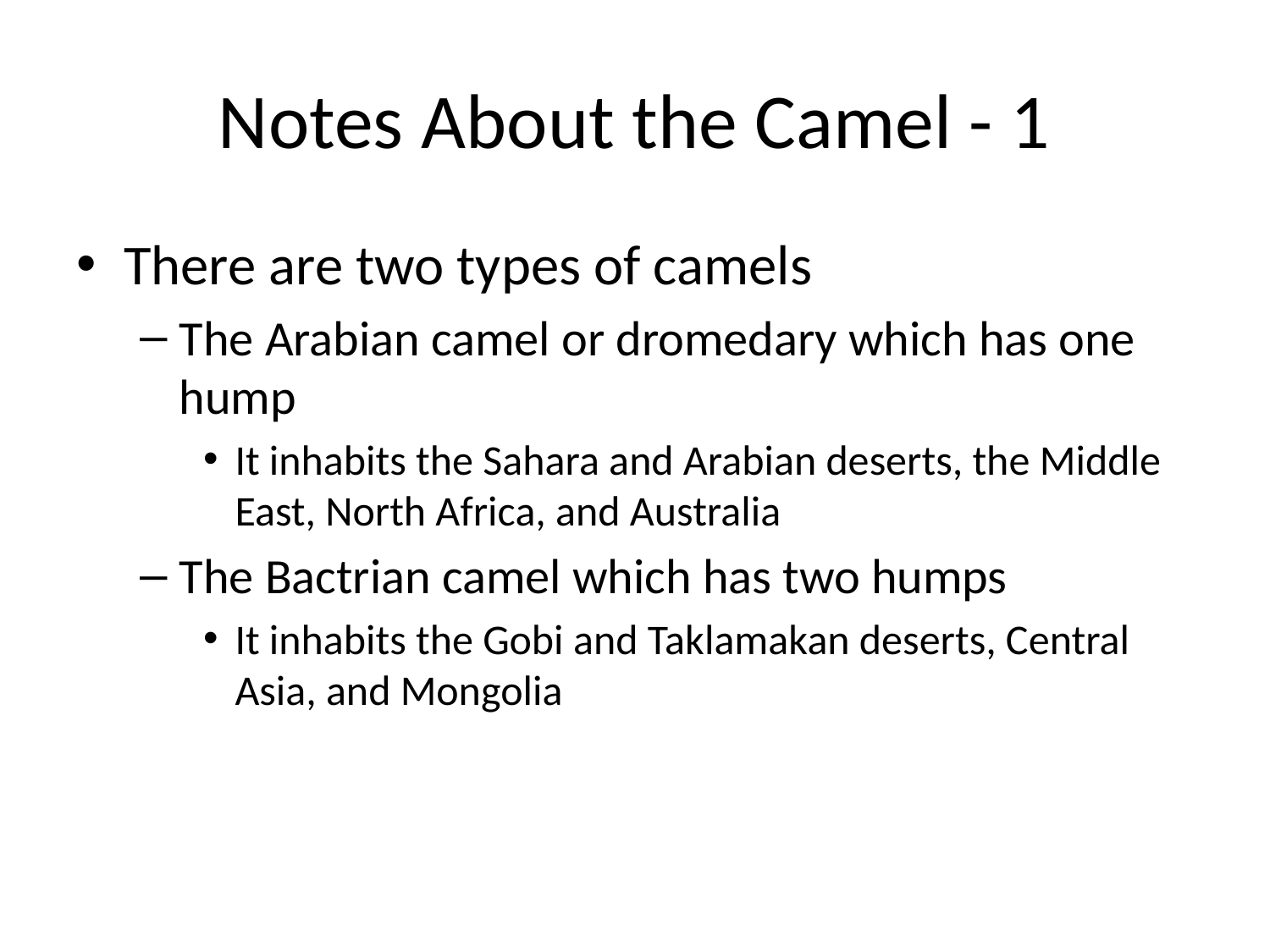

# Notes About the Camel - 1
There are two types of camels
The Arabian camel or dromedary which has one hump
It inhabits the Sahara and Arabian deserts, the Middle East, North Africa, and Australia
The Bactrian camel which has two humps
It inhabits the Gobi and Taklamakan deserts, Central Asia, and Mongolia